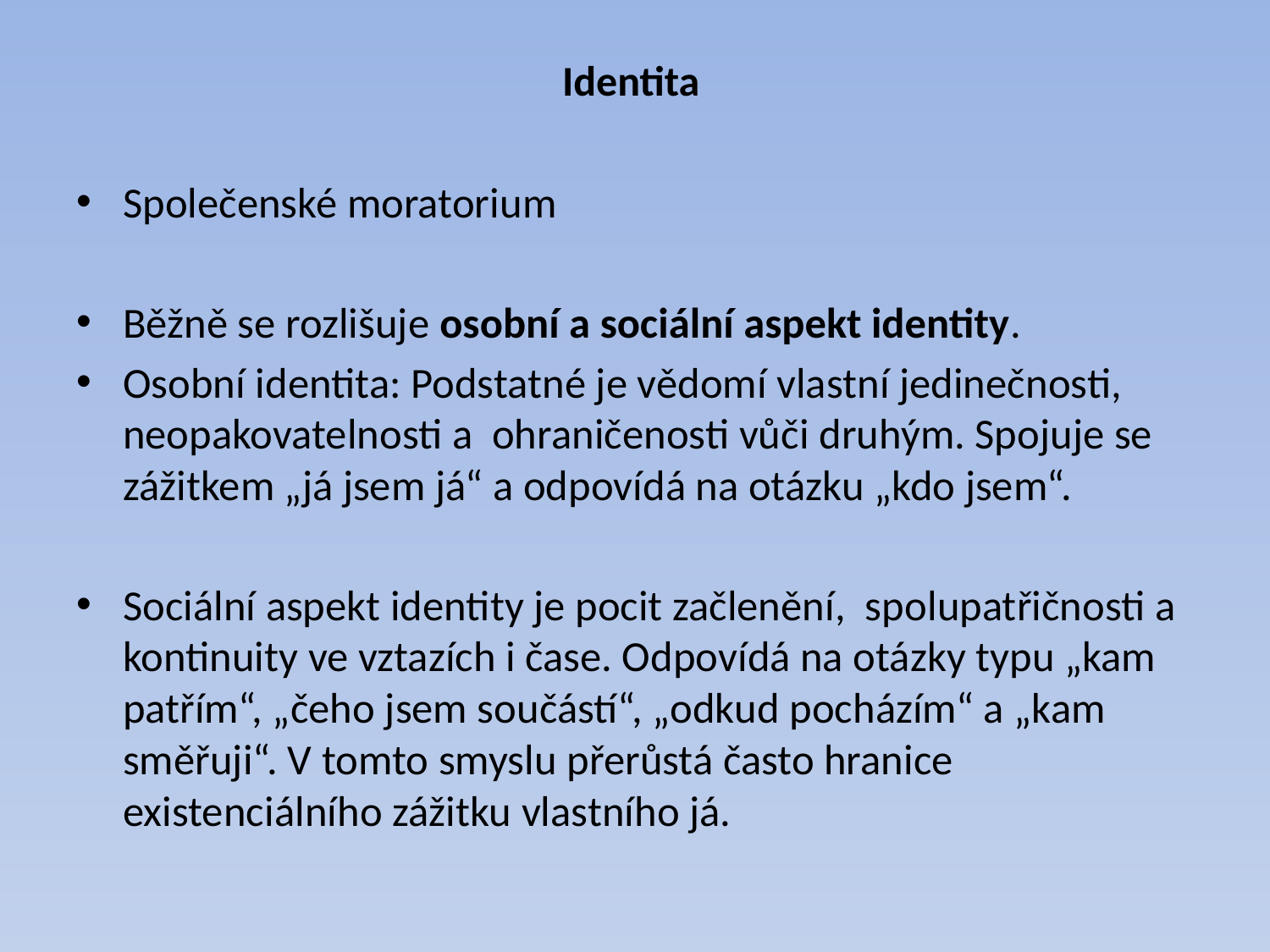

# Identita
Společenské moratorium

Běžně se rozlišuje osobní a sociální aspekt identity.
Osobní identita: Podstatné je vědomí vlastní jedinečnosti, neopakovatelnosti a  ohraničenosti vůči druhým. Spojuje se zážitkem „já jsem já“ a odpovídá na otázku „kdo jsem“.

Sociální aspekt identity je pocit začlenění,  spolupatřičnosti a kontinuity ve vztazích i čase. Odpovídá na otázky typu „kam patřím“, „čeho jsem součástí“, „odkud pocházím“ a „kam směřuji“. V tomto smyslu přerůstá často hranice existenciálního zážitku vlastního já.